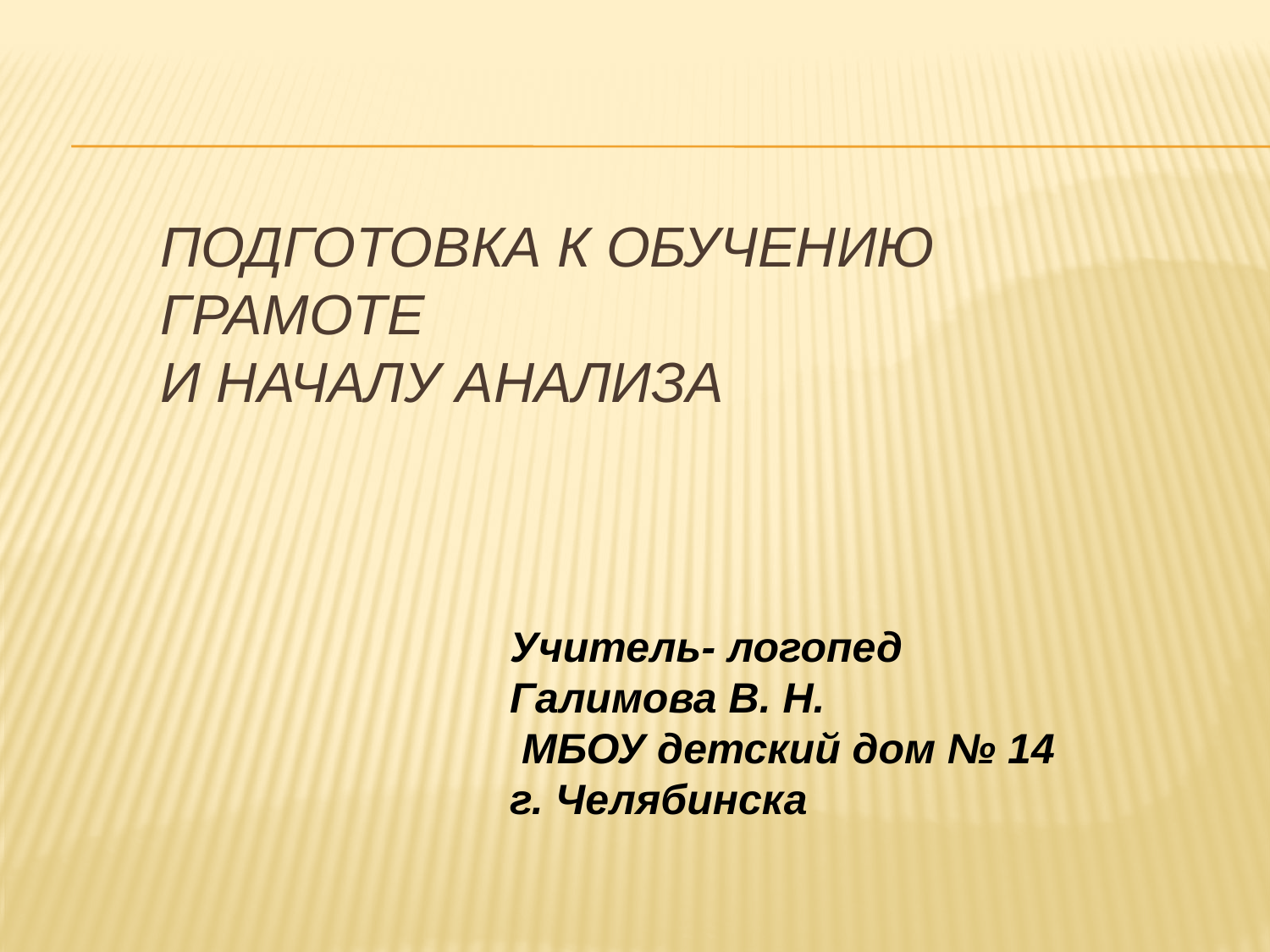

# Подготовка к обучению грамоте и началу анализа
Учитель- логопед
Галимова В. Н.
 МБОУ детский дом № 14
г. Челябинска